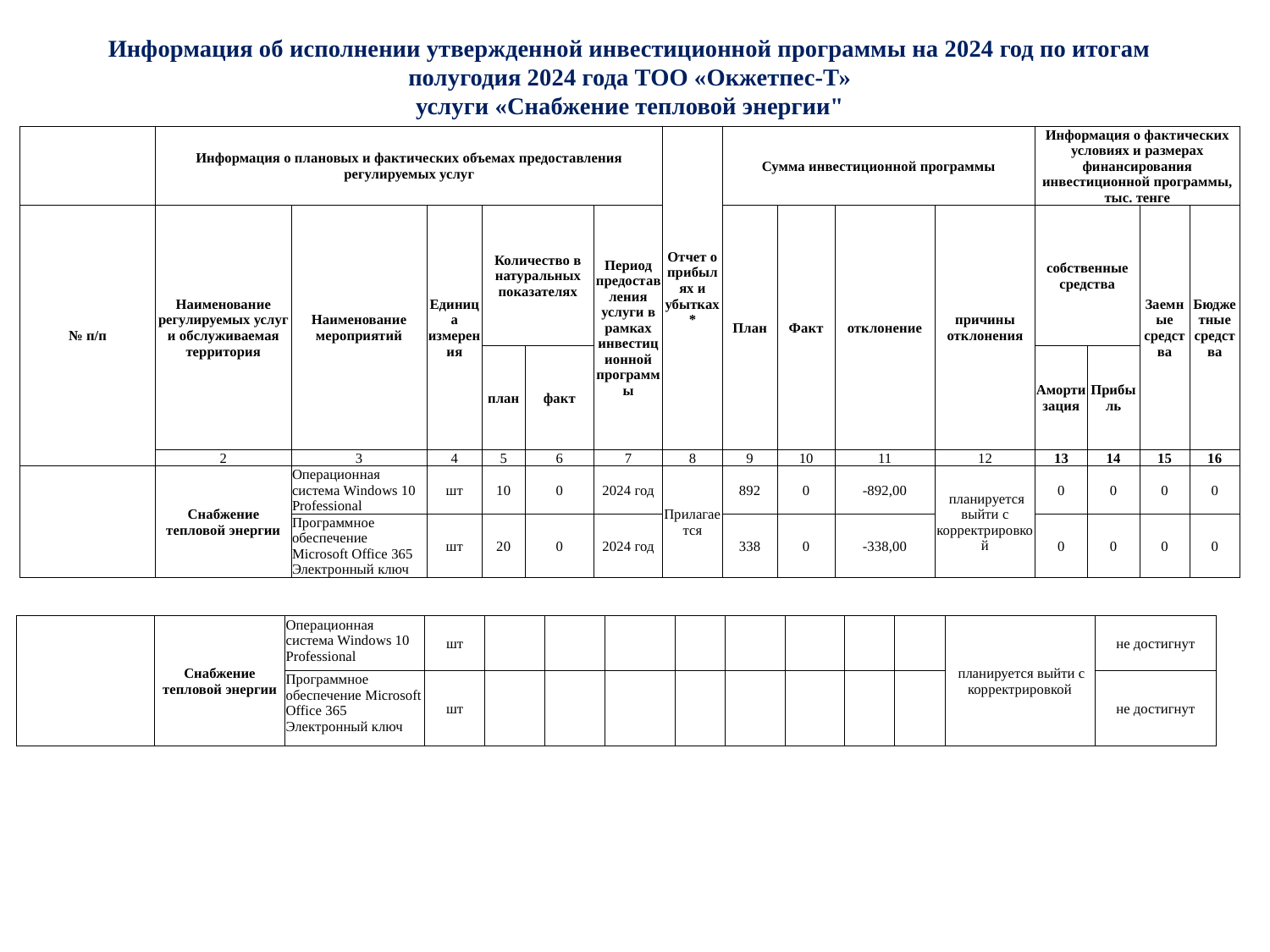

Информация об исполнении утвержденной инвестиционной программы на 2024 год по итогам полугодия 2024 года ТОО «Окжетпес-Т»
услуги «Снабжение тепловой энергии"
|  | Информация о плановых и фактических объемах предоставления регулируемых услуг |  |  |  |  |  | Отчет о прибылях и убытках\* | Сумма инвестиционной программы |  |  |  | Информация о фактических условиях и размерах финансирования инвестиционной программы, тыс. тенге |  |  |  |
| --- | --- | --- | --- | --- | --- | --- | --- | --- | --- | --- | --- | --- | --- | --- | --- |
| № п/п | Наименование регулируемых услуг и обслуживаемая территория | Наименование мероприятий | Единица измерения | Количество в натуральных показателях |  | Период предоставления услуги в рамках инвестиционной программы |  | План | Факт | отклонение | причины отклонения | собственные средства |  | Заемные средства | Бюджетные средства |
|  |  |  |  | план | факт |  |  |  |  |  |  | Амортизация | Прибыль |  |  |
|  | 2 | 3 | 4 | 5 | 6 | 7 | 8 | 9 | 10 | 11 | 12 | 13 | 14 | 15 | 16 |
|  | Снабжение тепловой энергии | Операционная система Windows 10 Professional | шт | 10 | 0 | 2024 год | Прилагается | 892 | 0 | -892,00 | планируется выйти с корректрировкой | 0 | 0 | 0 | 0 |
|  |  | Программное обеспечение Microsoft Office 365 Электронный ключ | шт | 20 | 0 | 2024 год |  | 338 | 0 | -338,00 |  | 0 | 0 | 0 | 0 |
|  | Снабжение тепловой энергии | Операционная система Windows 10 Professional | шт |  |  |  |  |  |  |  |  | планируется выйти с корректрировкой | не достигнут |
| --- | --- | --- | --- | --- | --- | --- | --- | --- | --- | --- | --- | --- | --- |
|  |  | Программное обеспечение Microsoft Office 365 Электронный ключ | шт |  |  |  |  |  |  |  |  |  | не достигнут |